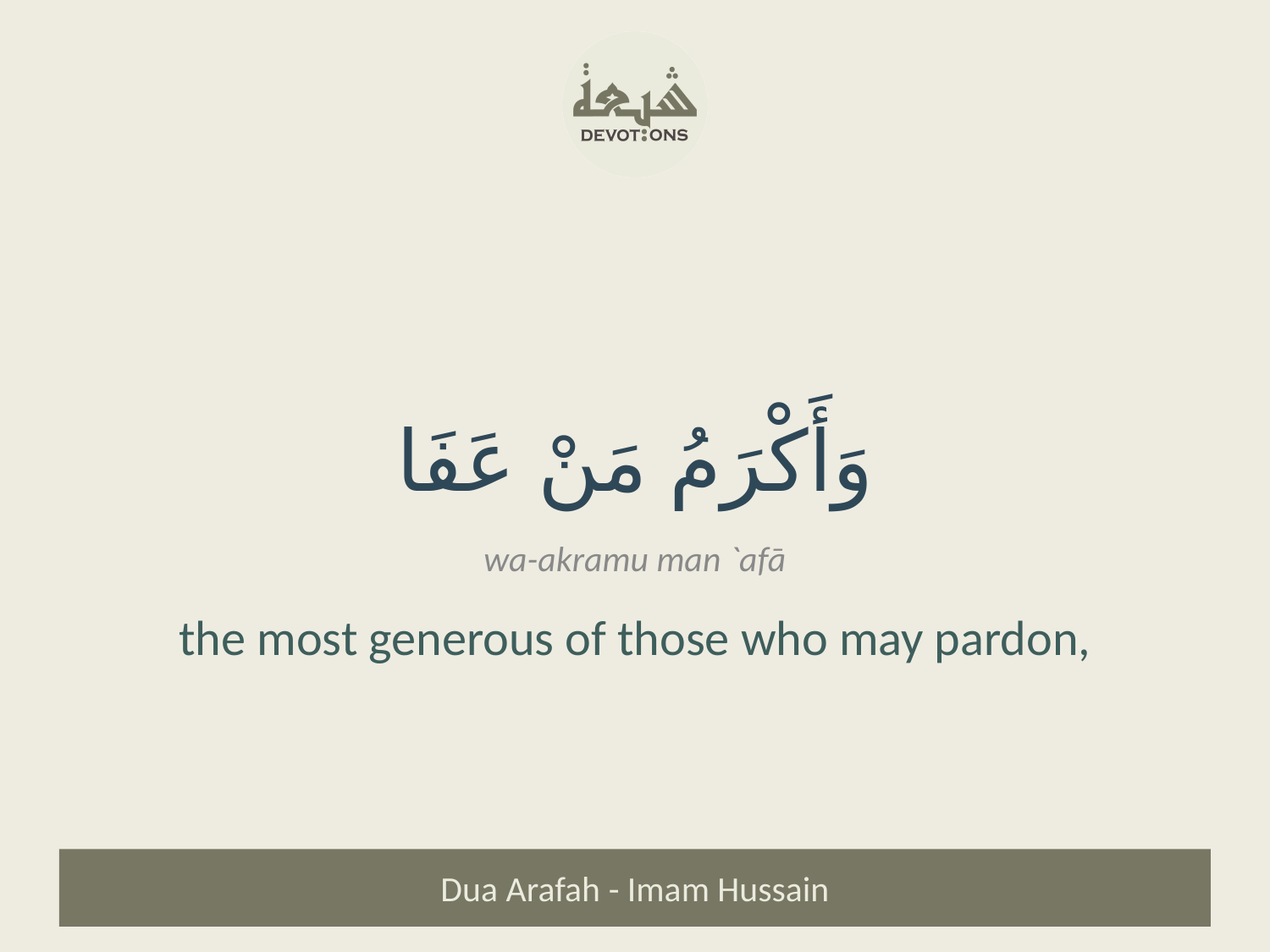

وَأَكْرَمُ مَنْ عَفَا
wa-akramu man `afā
the most generous of those who may pardon,
Dua Arafah - Imam Hussain